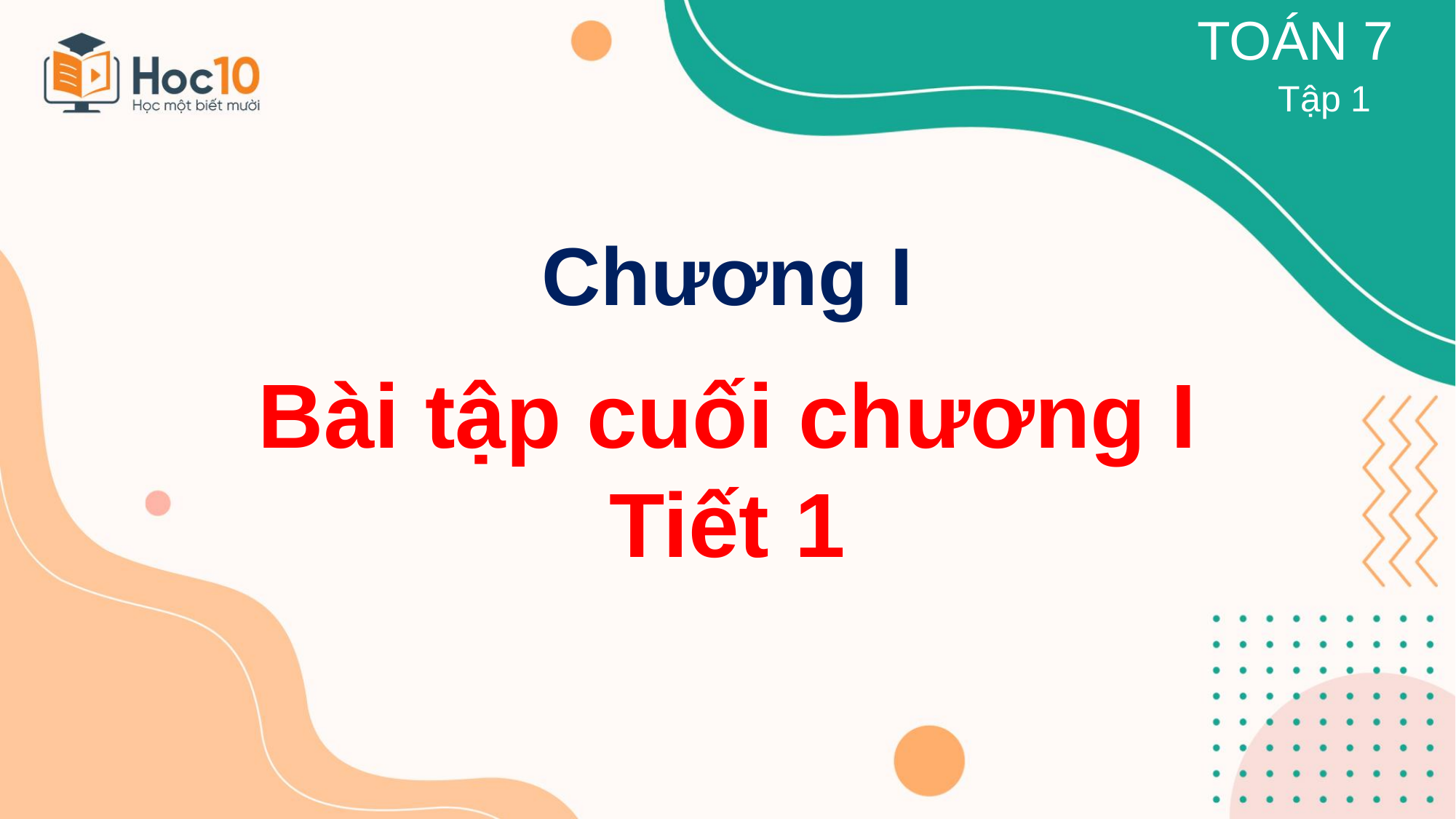

TOÁN 7
Tập 1
Chương I
Bài tập cuối chương I
Tiết 1